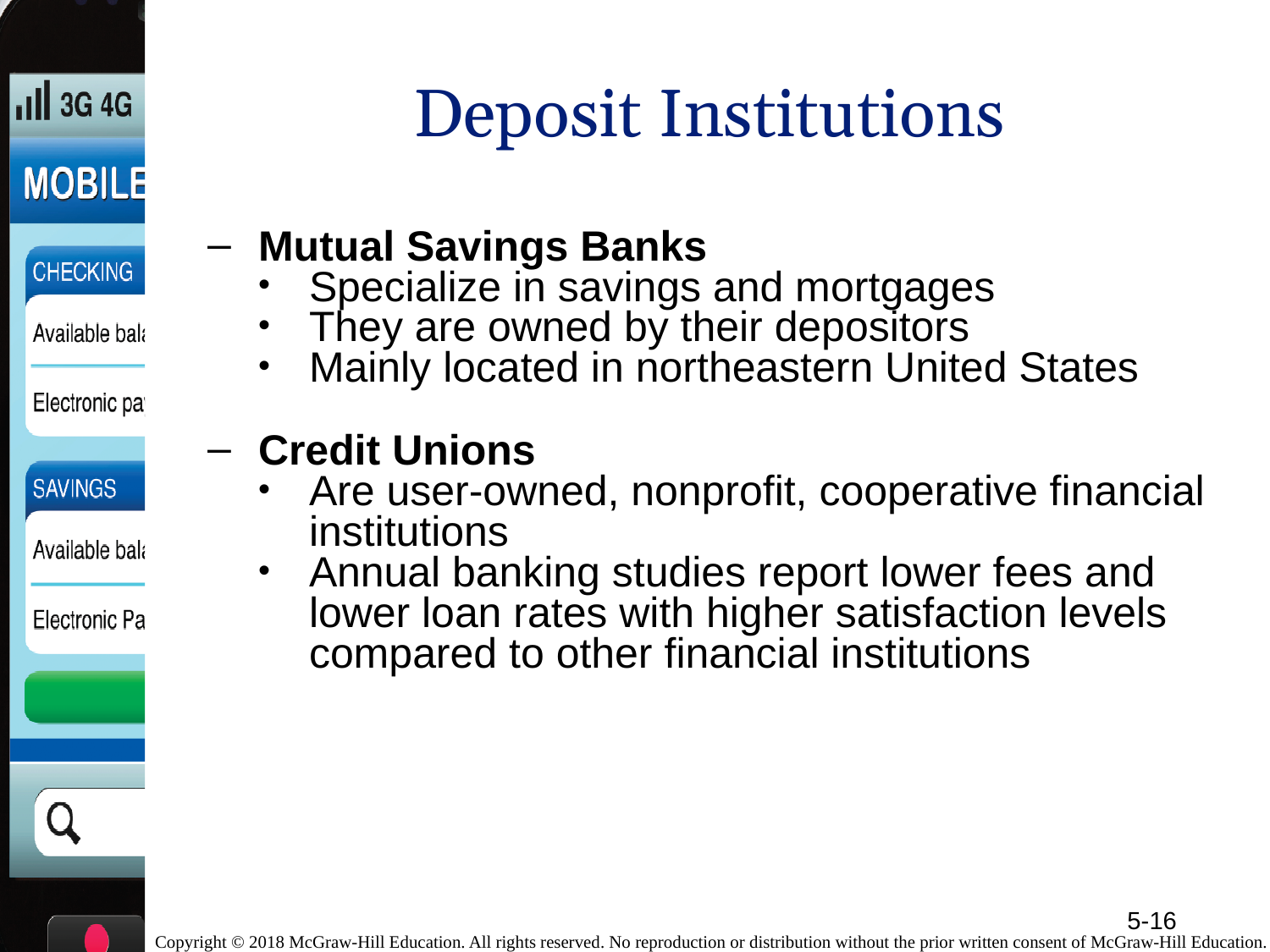

# Deposit Institutions
Mutual Savings Banks
Specialize in savings and mortgages
They are owned by their depositors
Mainly located in northeastern United States

Credit Unions
Are user-owned, nonprofit, cooperative financial institutions
Annual banking studies report lower fees and lower loan rates with higher satisfaction levels compared to other financial institutions
5-16